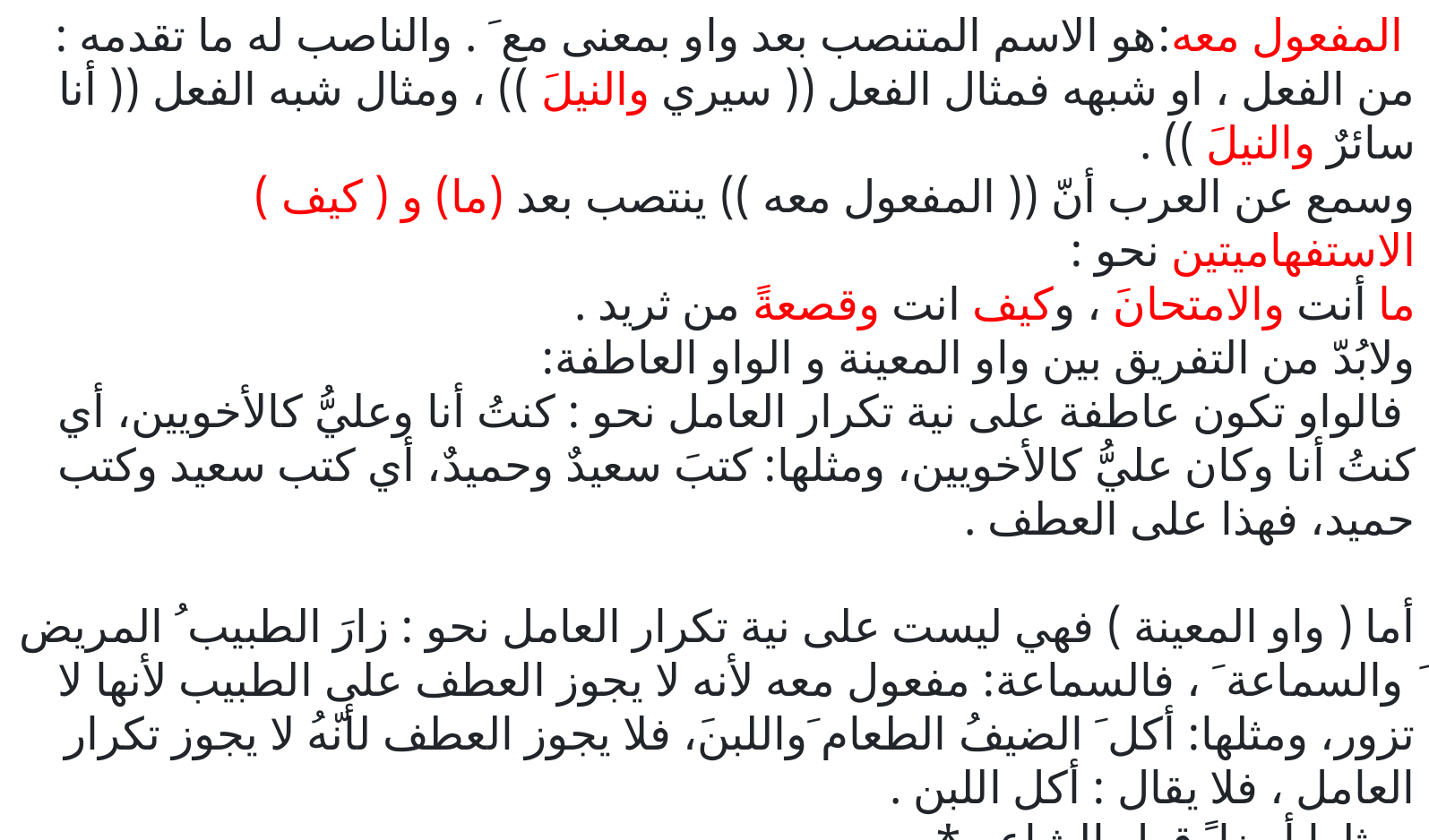

المفعول معه:هو الاسم المتنصب بعد واو بمعنى مع َ . والناصب له ما تقدمه : من الفعل ، او شبهه فمثال الفعل (( سيري والنيلَ )) ، ومثال شبه الفعل (( أنا سائرٌ والنيلَ )) .
وسمع عن العرب أنّ (( المفعول معه )) ينتصب بعد (ما) و ( كيف ) الاستفهاميتين نحو :
ما أنت والامتحانَ ، وكيف انت وقصعةً من ثريد .
ولابُدّ من التفريق بين واو المعينة و الواو العاطفة:
 فالواو تكون عاطفة على نية تكرار العامل نحو : كنتُ أنا وعليُّ كالأخويين، أي كنتُ أنا وكان عليُّ كالأخويين، ومثلها: كتبَ سعيدٌ وحميدٌ، أي كتب سعيد وكتب حميد، فهذا على العطف .
أما ( واو المعينة ) فهي ليست على نية تكرار العامل نحو : زارَ الطبيب ُ المريض َ والسماعة َ ، فالسماعة: مفعول معه لأنه لا يجوز العطف على الطبيب لأنها لا تزور، ومثلها: أكل َ الضيفُ الطعام َواللبنَ، فلا يجوز العطف لأنّهُ لا يجوز تكرار العامل ، فلا يقال : أكل اللبن .
ومثلها أيضا ً قول الشاعر *
 عَلَفْتُها تبنا ً وماء ً باردا ً * فــ ( ماء ) لا يجوز عطفها على ما قبلها إذ لا يُقال علفتها ماء ً.
 لا تنه َ عن القبيح ِ وإتيانَه ُ .